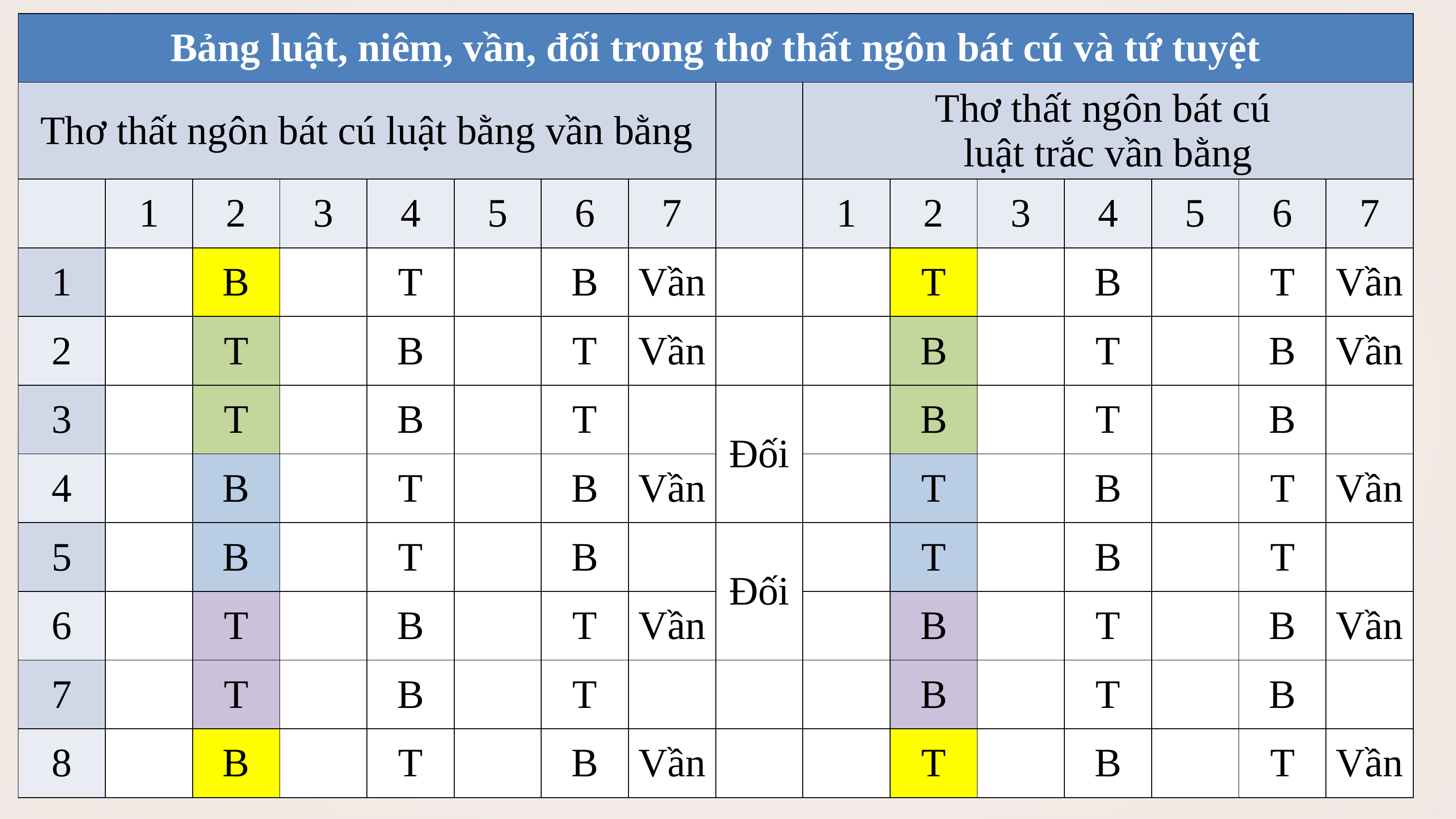

| Bảng luật, niêm, vần, đối trong thơ thất ngôn bát cú và tứ tuyệt |  |  |  |  |  |  |  |  |  |  |  |  |  |  |  |
| --- | --- | --- | --- | --- | --- | --- | --- | --- | --- | --- | --- | --- | --- | --- | --- |
| Thơ thất ngôn bát cú luật bằng vần bằng |  |  |  |  |  |  |  |  | Thơ thất ngôn bát cú luật trắc vần bằng |  |  |  |  |  |  |
|  | 1 | 2 | 3 | 4 | 5 | 6 | 7 |  | 1 | 2 | 3 | 4 | 5 | 6 | 7 |
| 1 |  | B |  | T |  | B | Vần |  |  | T |  | B |  | T | Vần |
| 2 |  | T |  | B |  | T | Vần |  |  | B |  | T |  | B | Vần |
| 3 |  | T |  | B |  | T |  | Đối |  | B |  | T |  | B |  |
| 4 |  | B |  | T |  | B | Vần |  |  | T |  | B |  | T | Vần |
| 5 |  | B |  | T |  | B |  | Đối |  | T |  | B |  | T |  |
| 6 |  | T |  | B |  | T | Vần |  |  | B |  | T |  | B | Vần |
| 7 |  | T |  | B |  | T |  |  |  | B |  | T |  | B |  |
| 8 |  | B |  | T |  | B | Vần |  |  | T |  | B |  | T | Vần |